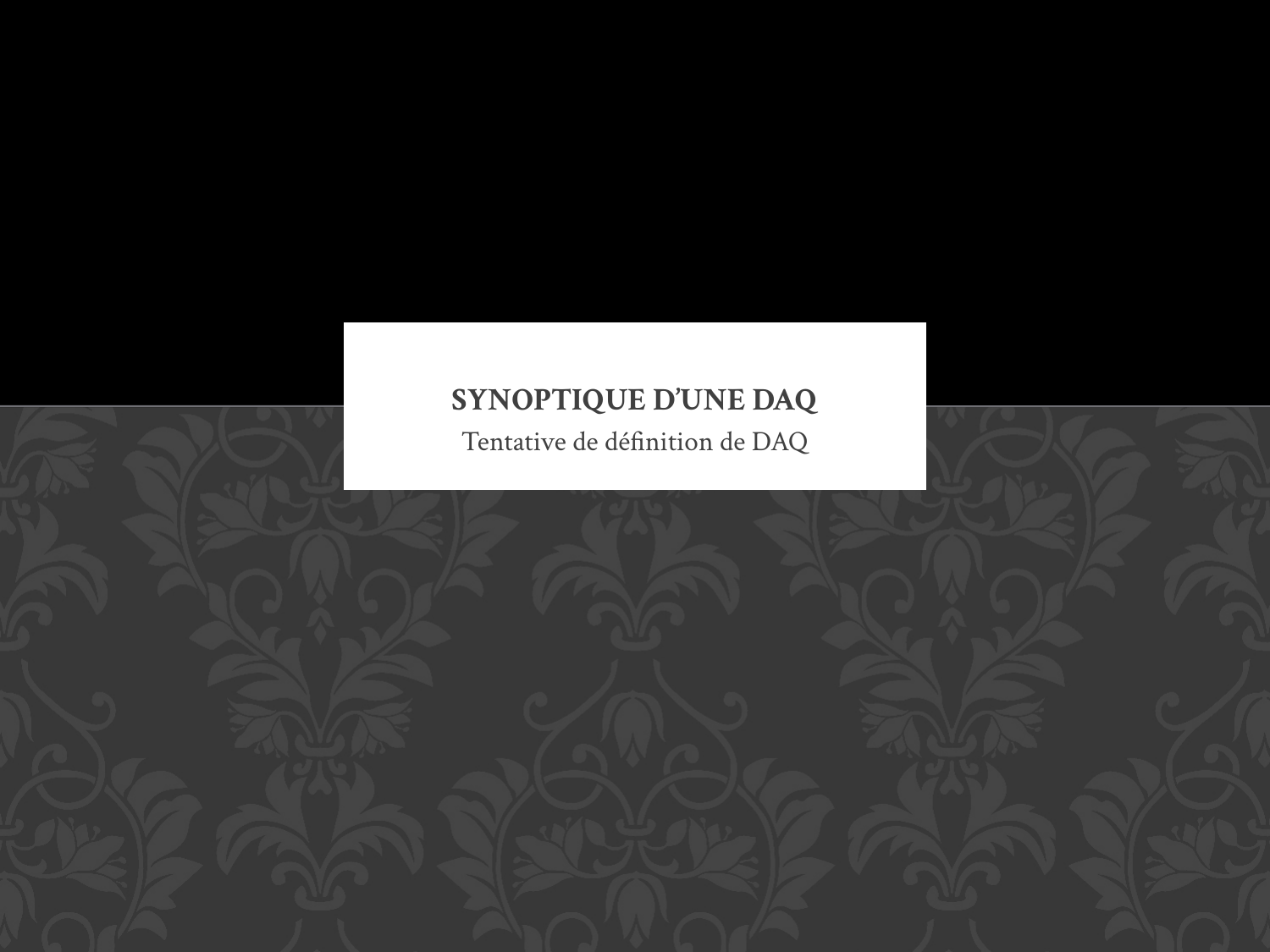

# Synoptique d’une DAQ
Tentative de définition de DAQ